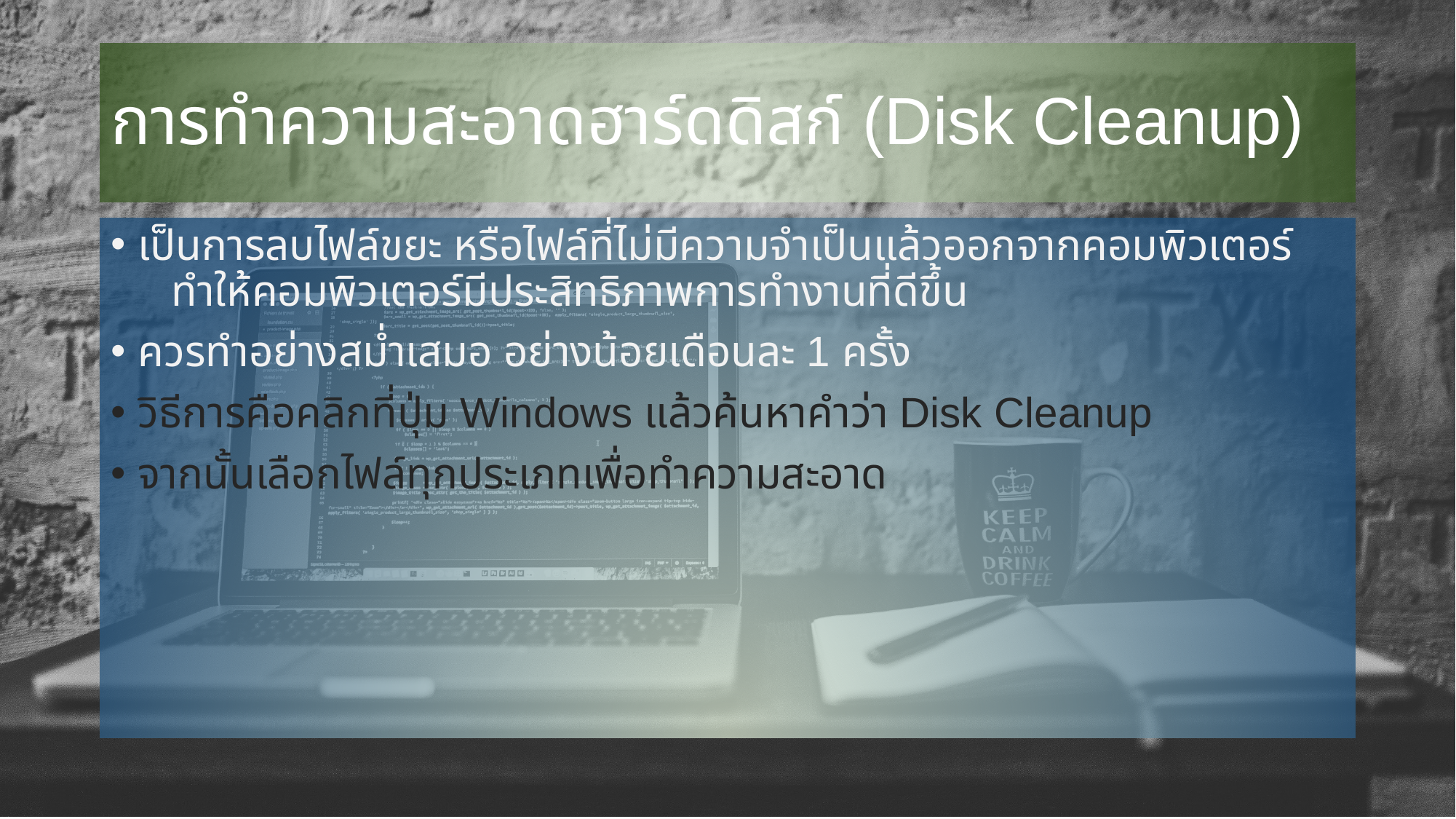

# การทำความสะอาดฮาร์ดดิสก์ (Disk Cleanup)
เป็นการลบไฟล์ขยะ หรือไฟล์ที่ไม่มีความจำเป็นแล้วออกจากคอมพิวเตอร์        ทำให้คอมพิวเตอร์มีประสิทธิภาพการทำงานที่ดีขึ้น
ควรทำอย่างสม่ำเสมอ อย่างน้อยเดือนละ 1 ครั้ง
วิธีการคือคลิกที่ปุ่ม Windows แล้วค้นหาคำว่า Disk Cleanup
จากนั้นเลือกไฟล์ทุกประเภทเพื่อทำความสะอาด